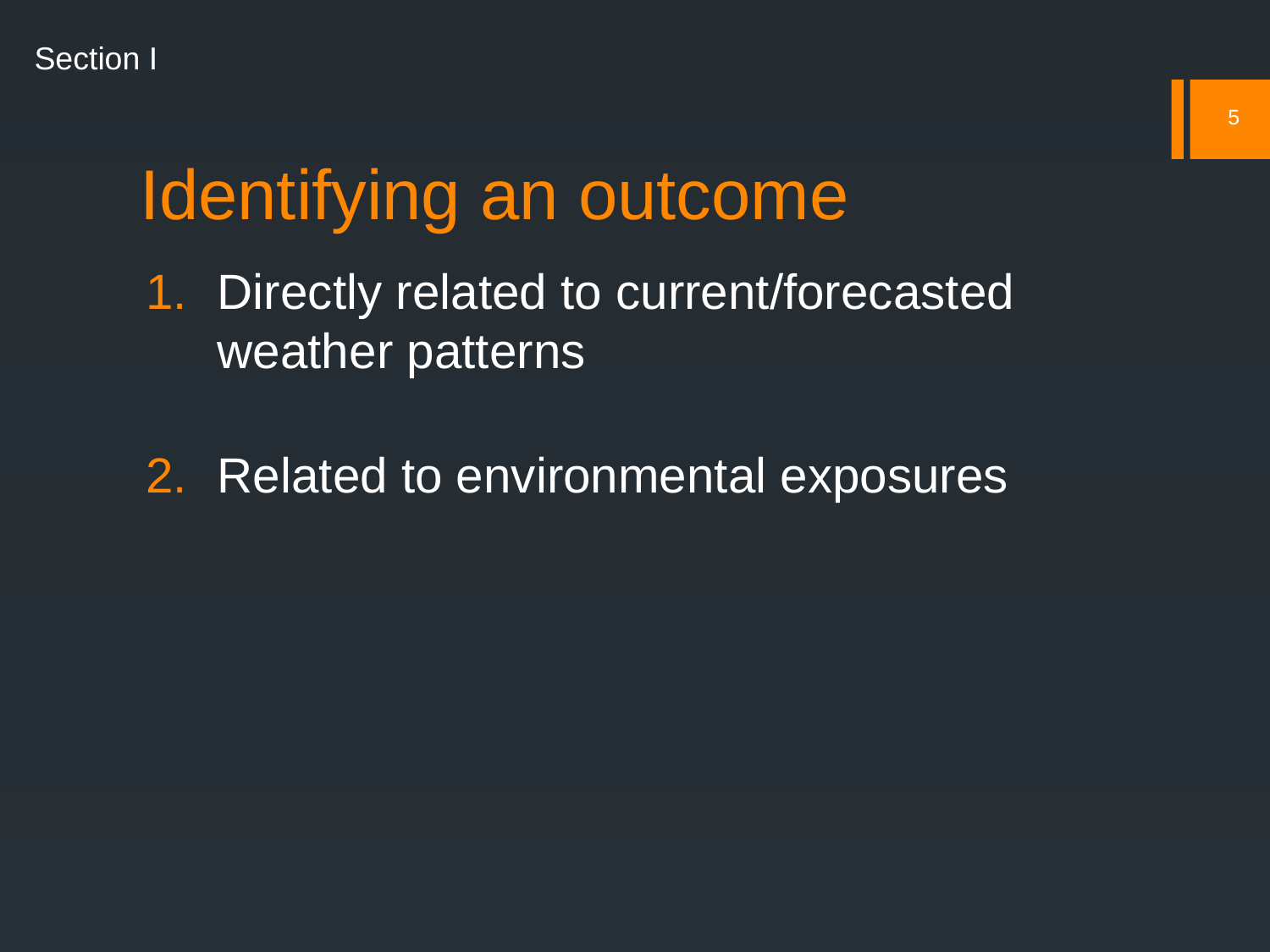

Section I
# Identifying an outcome
5
Directly related to current/forecasted weather patterns

Related to environmental exposures